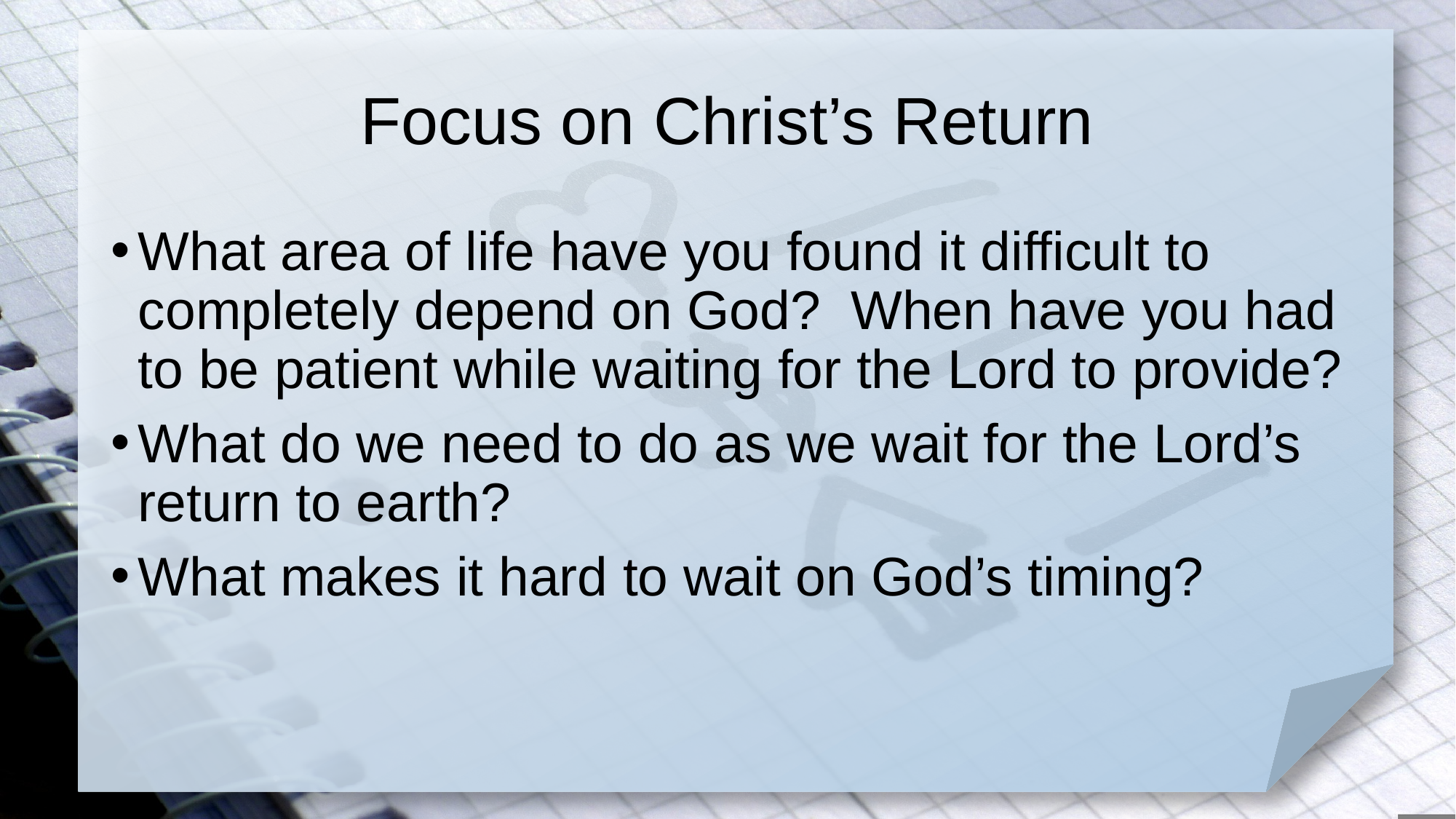

# Focus on Christ’s Return
What area of life have you found it difficult to completely depend on God?  When have you had to be patient while waiting for the Lord to provide?
What do we need to do as we wait for the Lord’s return to earth?
What makes it hard to wait on God’s timing?